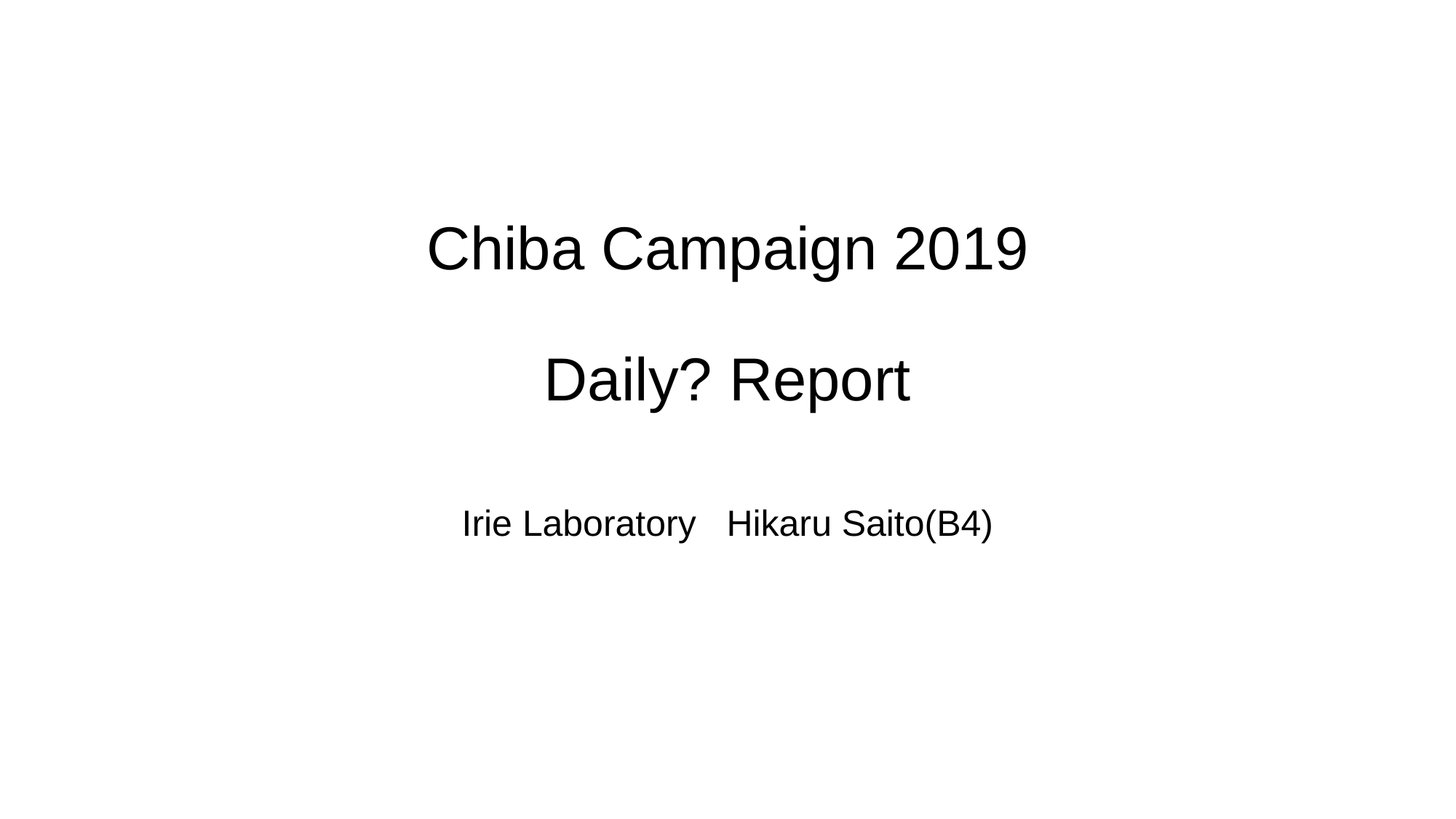

# Chiba Campaign 2019 Daily? Report
Irie Laboratory   Hikaru Saito(B4)